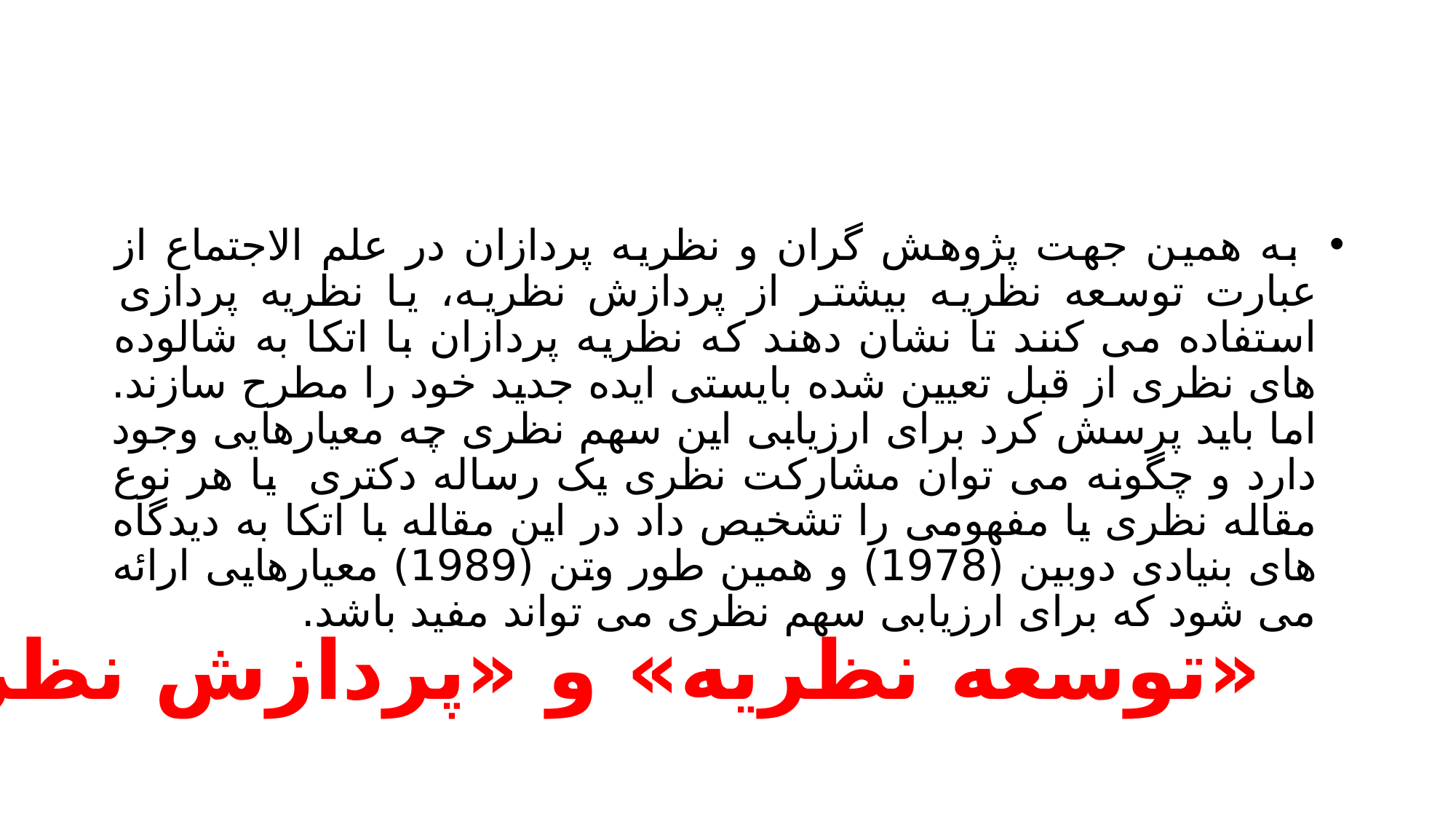

#
 به همین جهت پژوهش گران و نظریه پردازان در علم الاجتماع از عبارت توسعه نظریه بیشتر از پردازش نظریه، یا نظریه پردازی استفاده می کنند تا نشان دهند که نظریه پردازان با اتکا به شالوده های نظری از قبل تعیین شده بایستی ایده جدید خود را مطرح سازند. اما باید پرسش کرد برای ارزیابی این سهم نظری چه معیارهایی وجود دارد و چگونه می توان مشارکت نظری یک رساله دکتری  یا هر نوع مقاله نظری یا مفهومی را تشخیص داد در این مقاله با اتکا به دیدگاه های بنیادی دوبین (1978) و همین طور وتن (1989) معیارهایی ارائه می شود که برای ارزیابی سهم نظری می تواند مفید باشد.

«توسعه نظریه» و «پردازش نظریه»